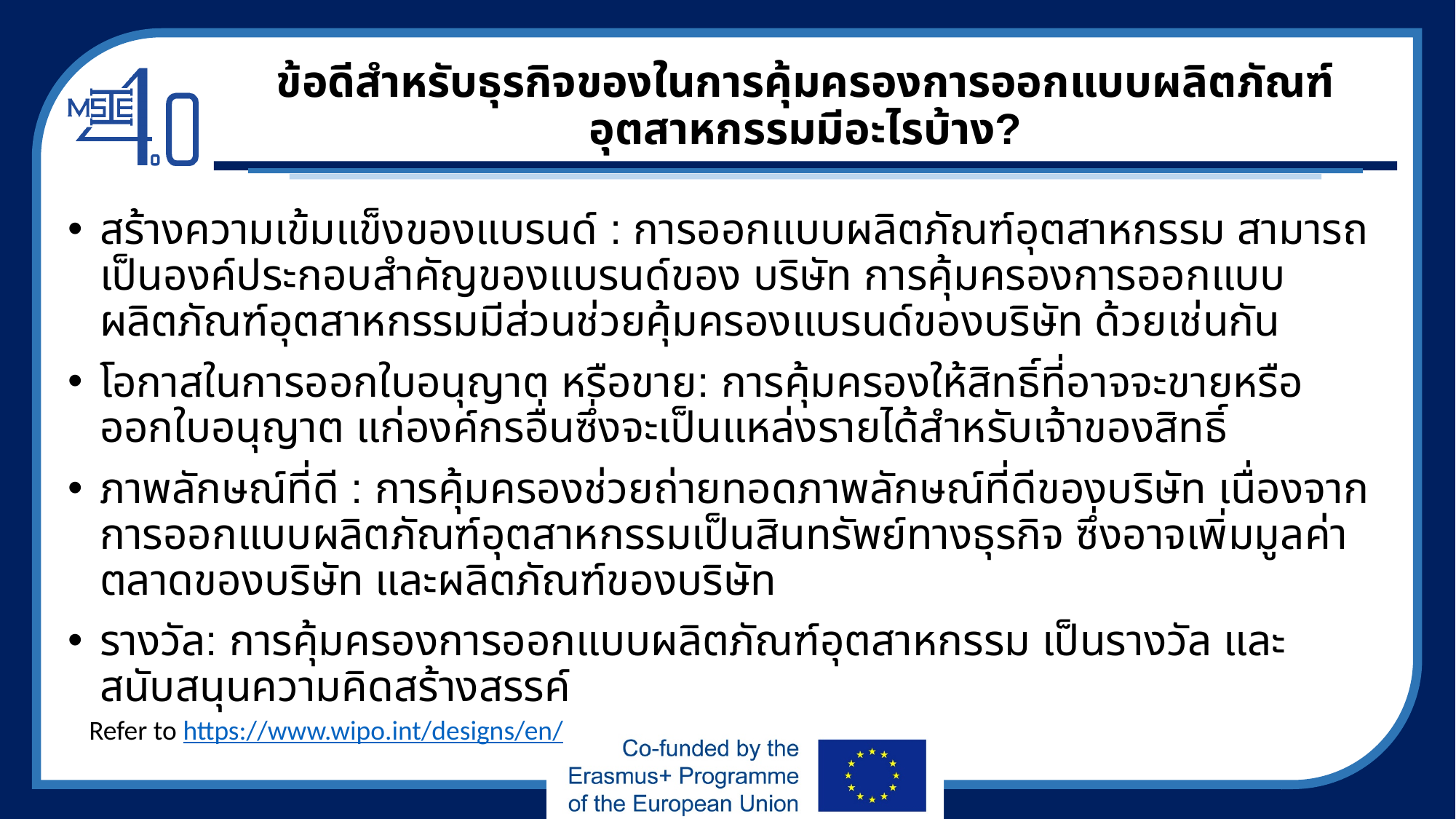

# ข้อดีสำหรับธุรกิจของในการคุ้มครองการออกแบบผลิตภัณฑ์อุตสาหกรรมมีอะไรบ้าง?
สร้างความเข้มแข็งของแบรนด์ : การออกแบบผลิตภัณฑ์อุตสาหกรรม สามารถเป็นองค์ประกอบสำคัญของแบรนด์ของ บริษัท การคุ้มครองการออกแบบผลิตภัณฑ์อุตสาหกรรมมีส่วนช่วยคุ้มครองแบรนด์ของบริษัท ด้วยเช่นกัน
โอกาสในการออกใบอนุญาต หรือขาย: การคุ้มครองให้สิทธิ์ที่อาจจะขายหรือ ออกใบอนุญาต แก่องค์กรอื่นซึ่งจะเป็นแหล่งรายได้สำหรับเจ้าของสิทธิ์
ภาพลักษณ์ที่ดี : การคุ้มครองช่วยถ่ายทอดภาพลักษณ์ที่ดีของบริษัท เนื่องจากการออกแบบผลิตภัณฑ์อุตสาหกรรมเป็นสินทรัพย์ทางธุรกิจ ซึ่งอาจเพิ่มมูลค่าตลาดของบริษัท และผลิตภัณฑ์ของบริษัท
รางวัล: การคุ้มครองการออกแบบผลิตภัณฑ์อุตสาหกรรม เป็นรางวัล และสนับสนุนความคิดสร้างสรรค์
Refer to https://www.wipo.int/designs/en/